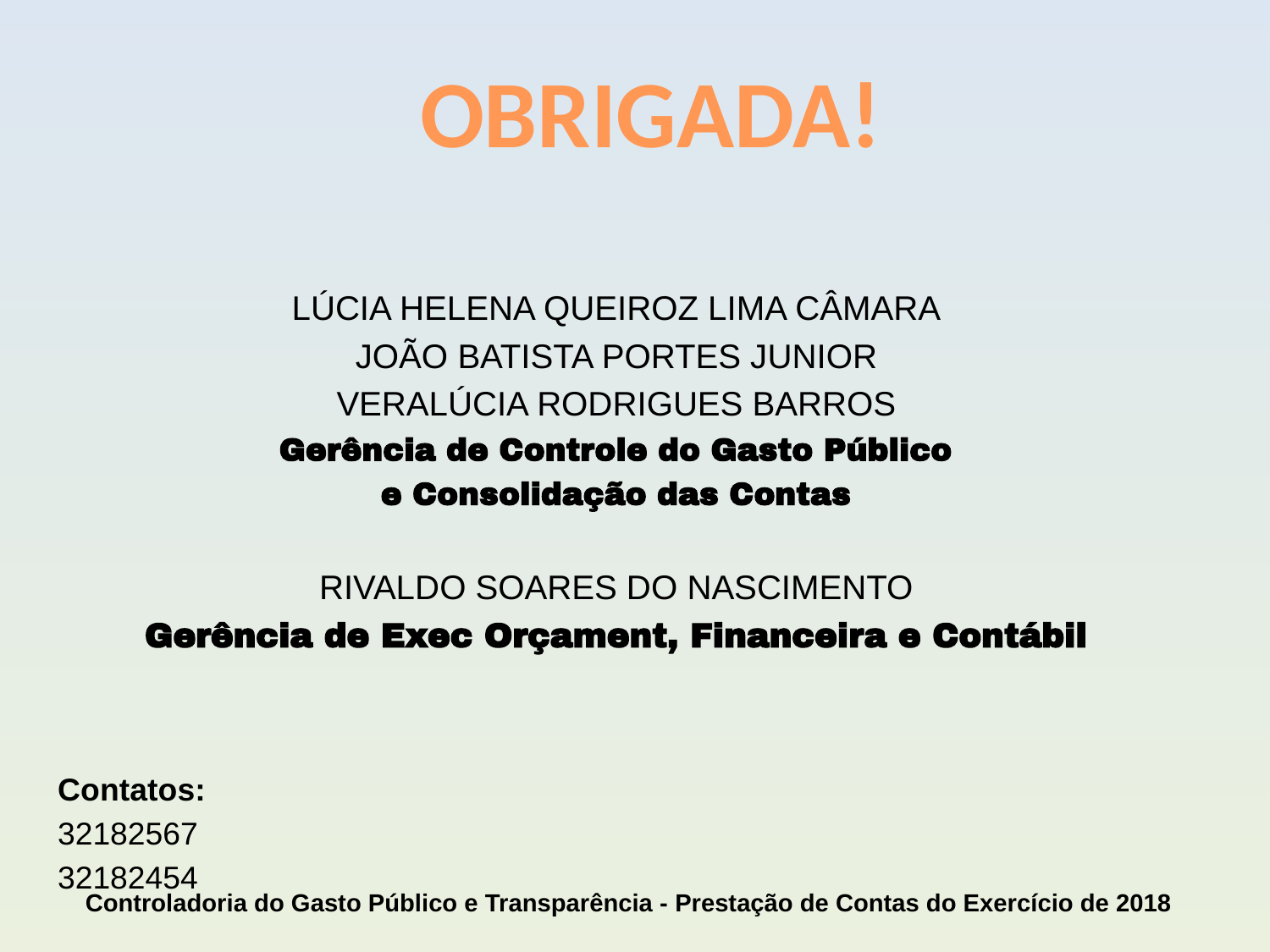

OBRIGADA!

LÚCIA HELENA QUEIROZ LIMA CÂMARA
JOÃO BATISTA PORTES JUNIOR
VERALÚCIA RODRIGUES BARROS
Gerência de Controle do Gasto Público
e Consolidação das Contas

RIVALDO SOARES DO NASCIMENTO
Gerência de Exec Orçament, Financeira e Contábil

Contatos:
32182567
32182454